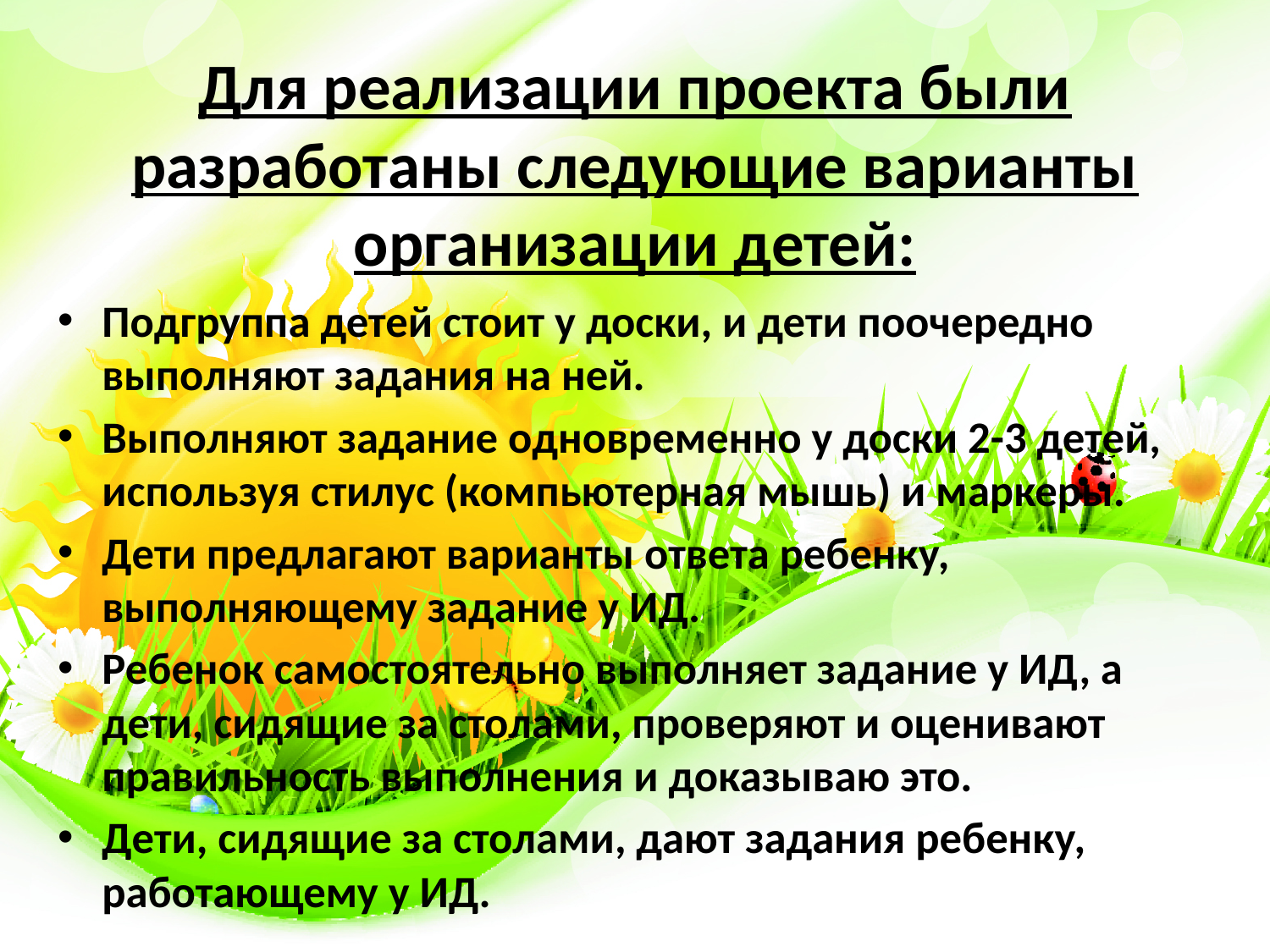

# Для реализации проекта были разработаны следующие варианты организации детей:
Подгруппа детей стоит у доски, и дети поочередно выполняют задания на ней.
Выполняют задание одновременно у доски 2-3 детей, используя стилус (компьютерная мышь) и маркеры.
Дети предлагают варианты ответа ребенку, выполняющему задание у ИД.
Ребенок самостоятельно выполняет задание у ИД, а дети, сидящие за столами, проверяют и оценивают правильность выполнения и доказываю это.
Дети, сидящие за столами, дают задания ребенку, работающему у ИД.